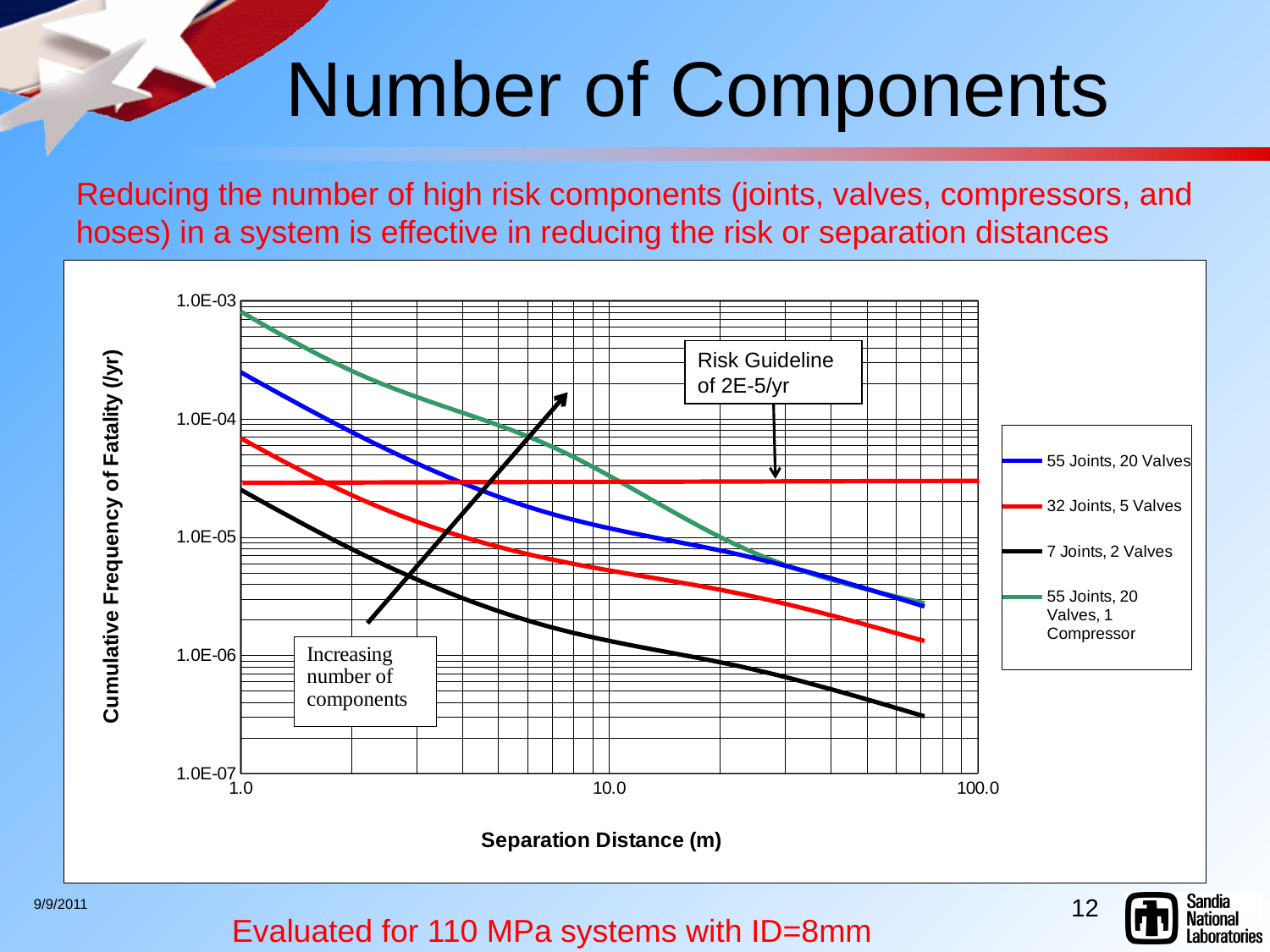

# Number of Components
Reducing the number of high risk components (joints, valves, compressors, and hoses) in a system is effective in reducing the risk or separation distances

### Chart

| Category | 55 Joints, 20 Valves | 32 Joints, 5 Valves | 7 Joints, 2 Valves | 55 Joints, 20 Valves, 1 Compressor |
|---|---|---|---|---|
Risk Guideline of 2E-5/yr
12
9/9/2011
Evaluated for 110 MPa systems with ID=8mm